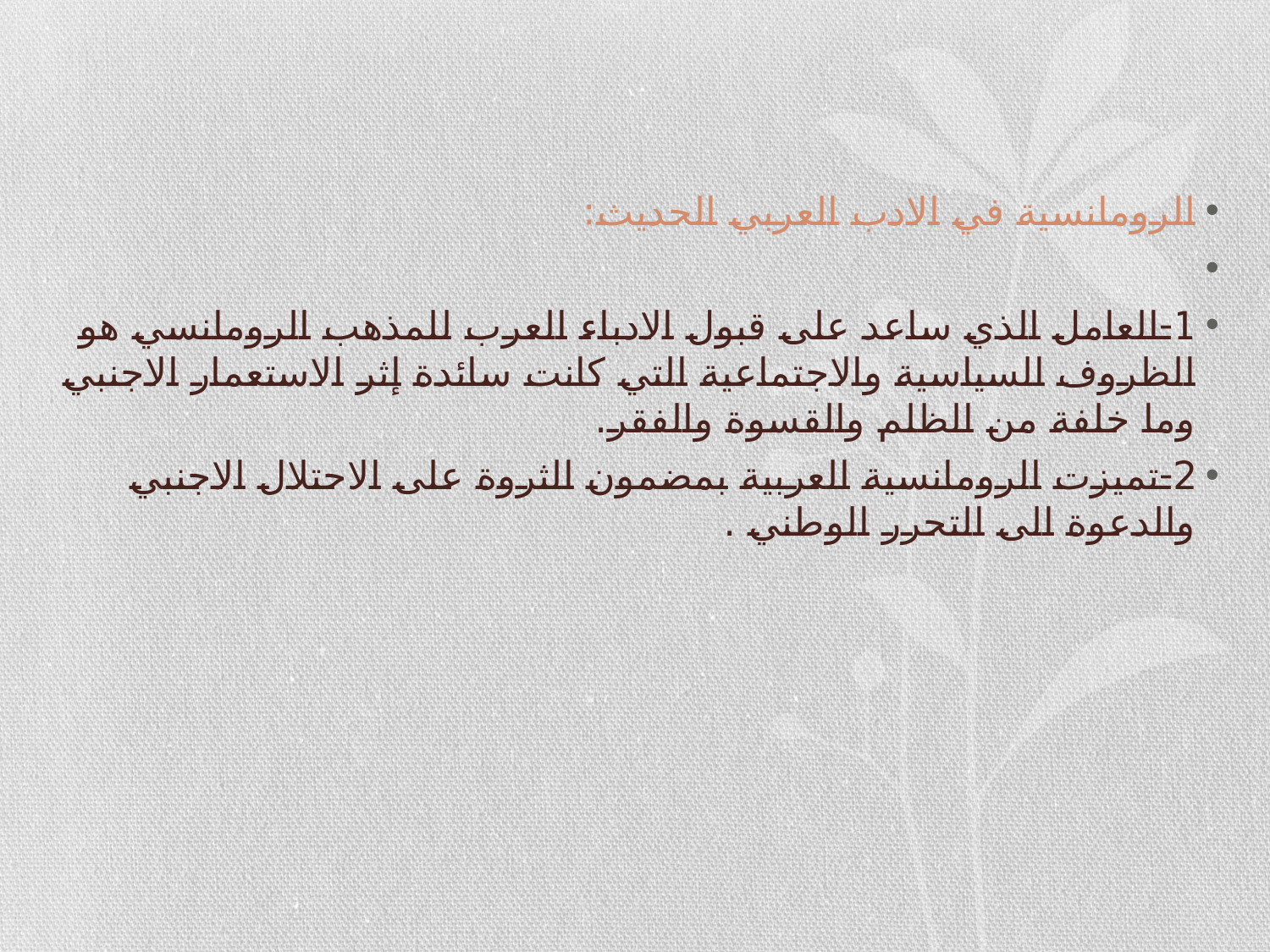

#
الرومانسية في الادب العربي الحديث:

1-العامل الذي ساعد على قبول الادباء العرب للمذهب الرومانسي هو الظروف السياسية والاجتماعية التي كانت سائدة إثر الاستعمار الاجنبي وما خلفة من الظلم والقسوة والفقر.
2-تميزت الرومانسية العربية بمضمون الثروة على الاحتلال الاجنبي والدعوة الى التحرر الوطني .